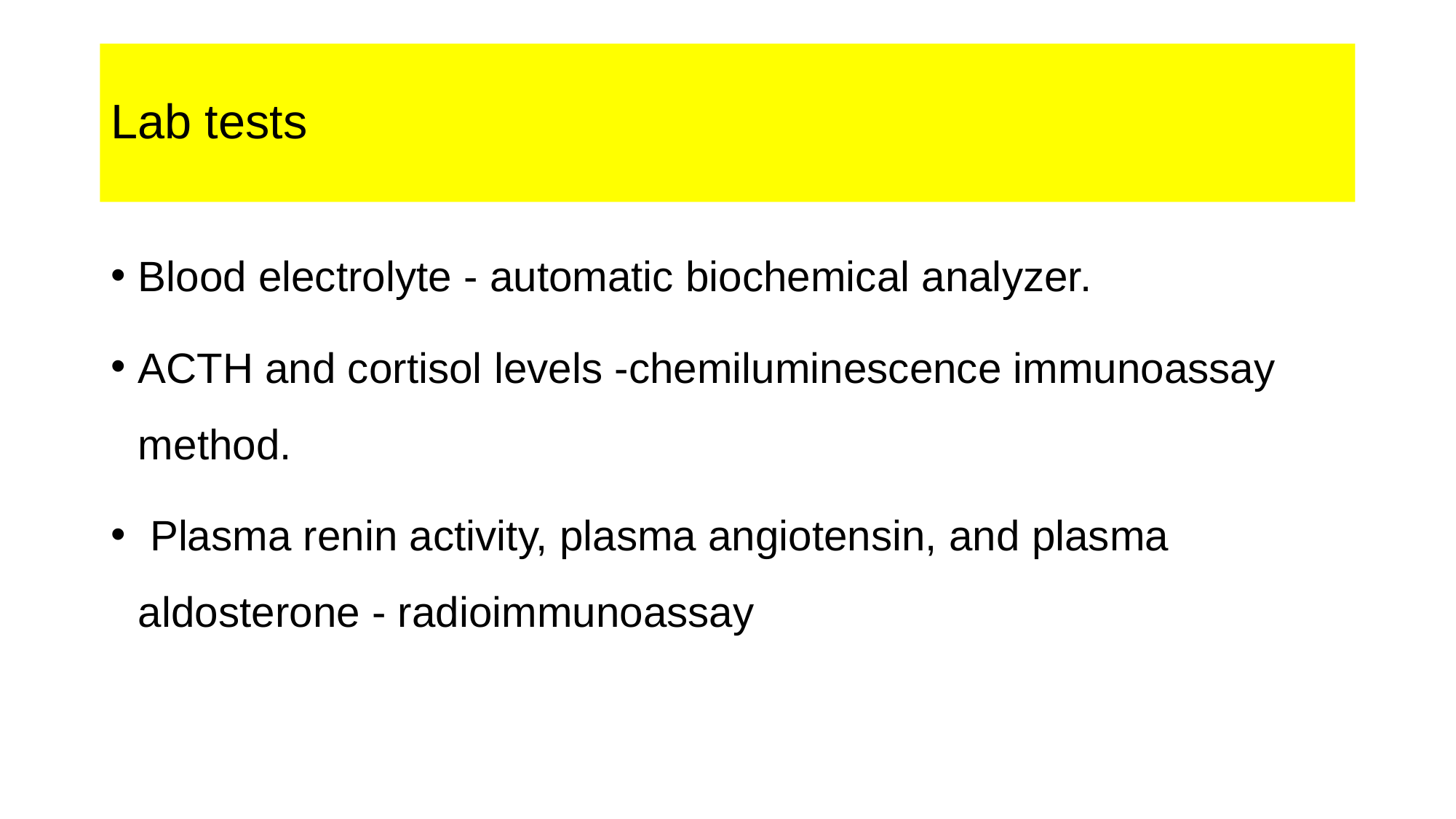

# Lab tests
Blood electrolyte - automatic biochemical analyzer.
ACTH and cortisol levels -chemiluminescence immunoassay method.
 Plasma renin activity, plasma angiotensin, and plasma aldosterone - radioimmunoassay